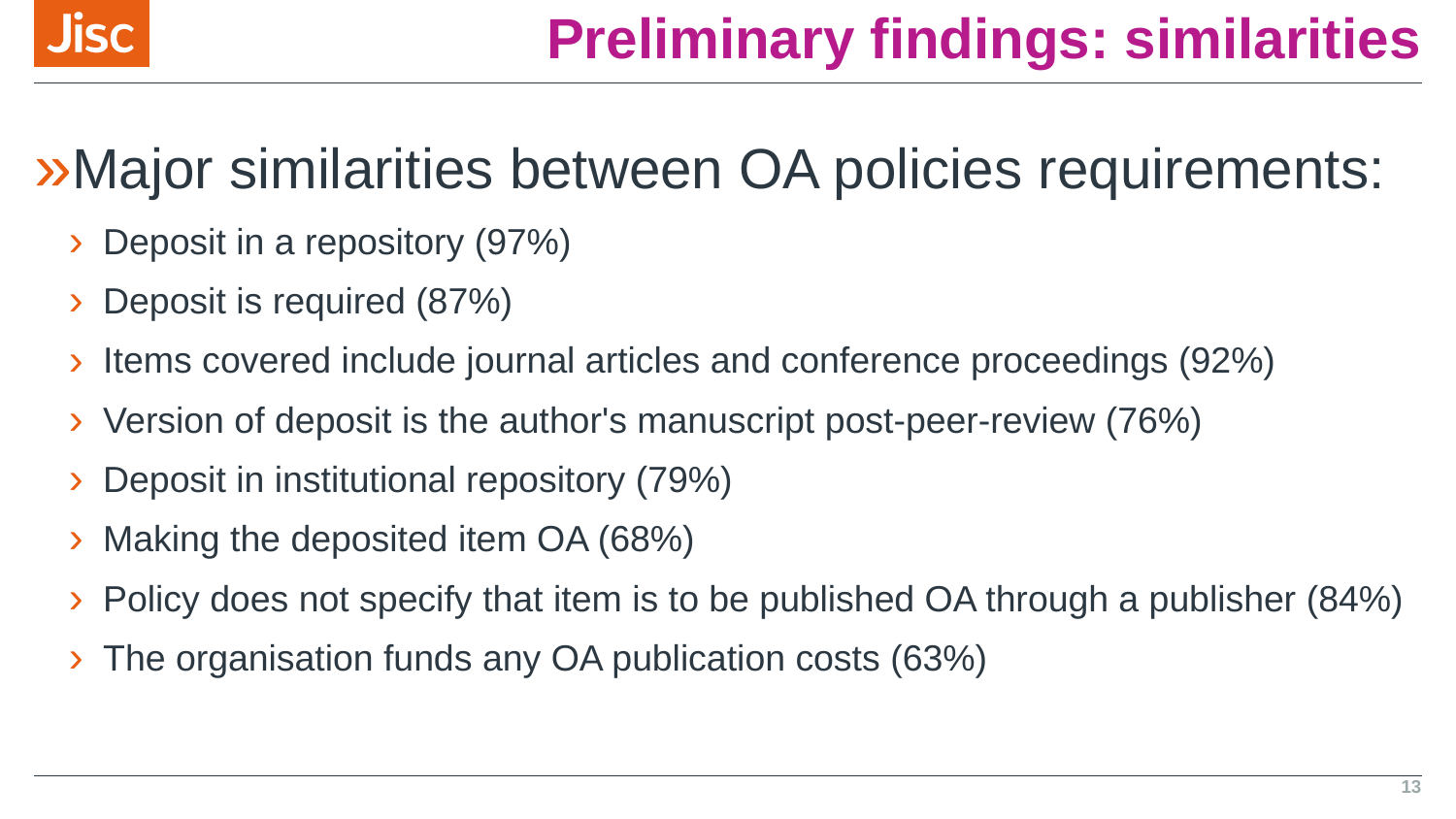

# Preliminary findings: similarities
Major similarities between OA policies requirements:
Deposit in a repository (97%)
Deposit is required (87%)
Items covered include journal articles and conference proceedings (92%)
Version of deposit is the author's manuscript post-peer-review (76%)
Deposit in institutional repository (79%)
Making the deposited item OA (68%)
Policy does not specify that item is to be published OA through a publisher (84%)
The organisation funds any OA publication costs (63%)
13